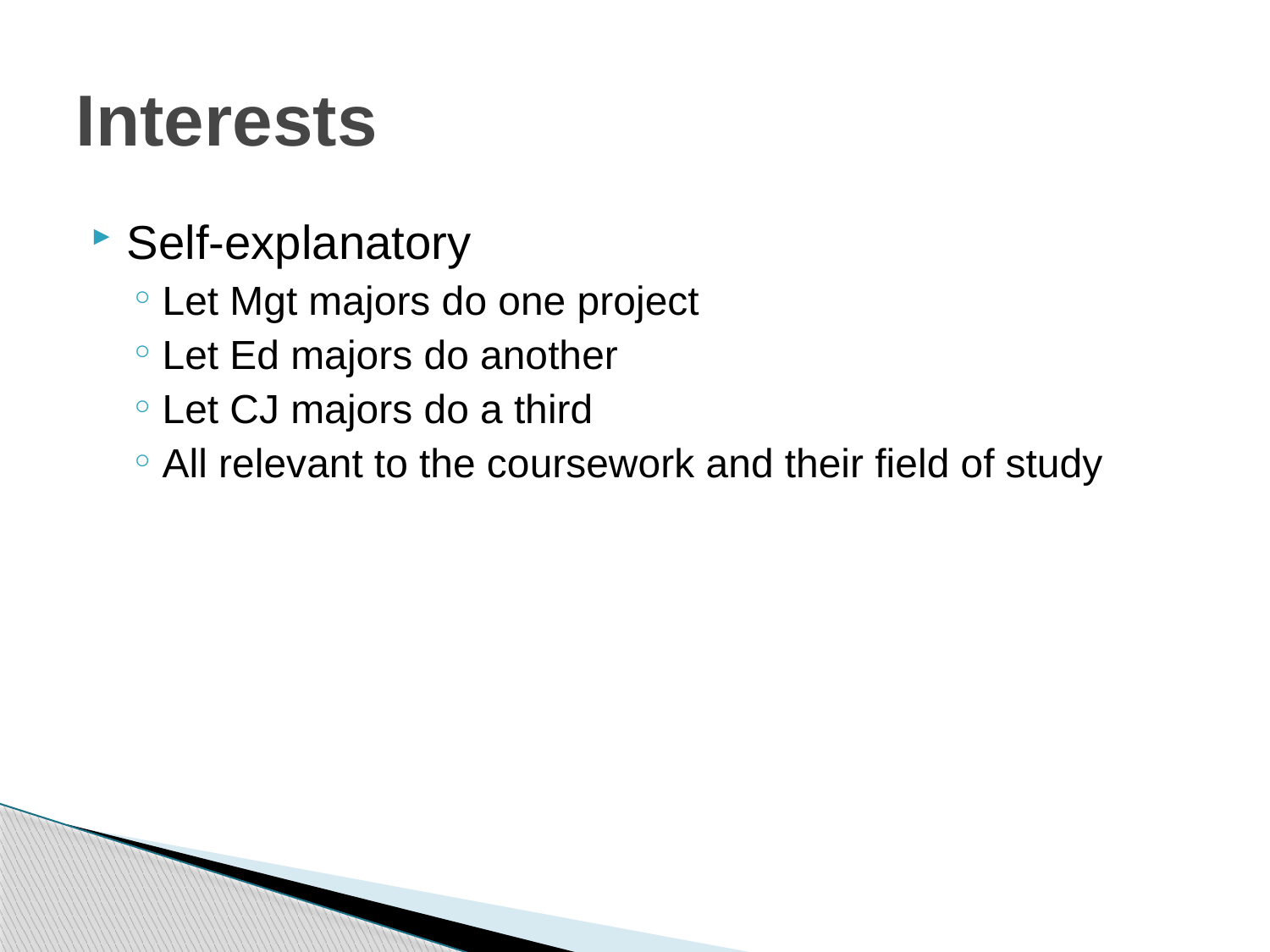

# Interests
Self-explanatory
Let Mgt majors do one project
Let Ed majors do another
Let CJ majors do a third
All relevant to the coursework and their field of study